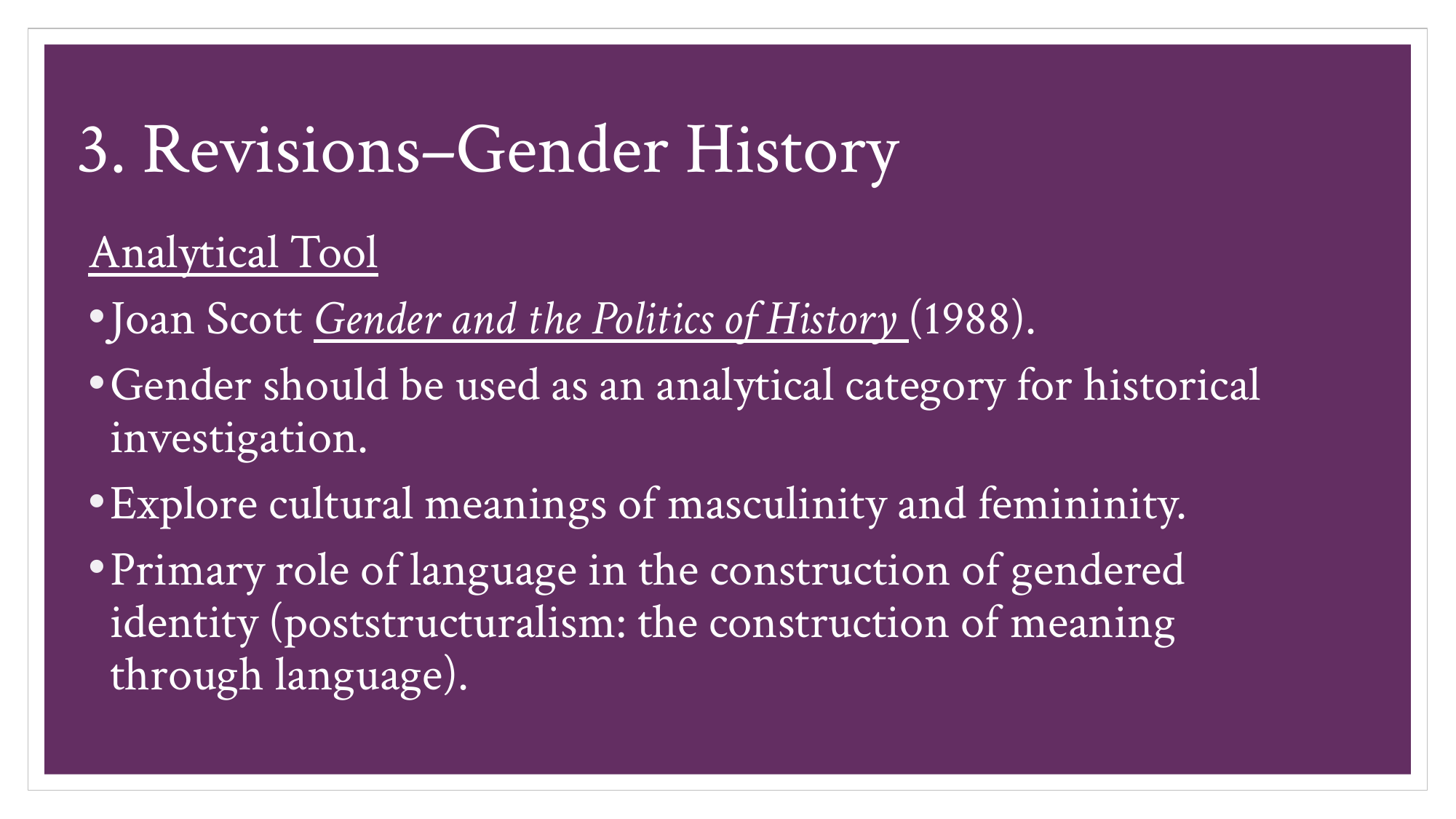

# 3. Revisions–Gender History
Analytical Tool
Joan Scott Gender and the Politics of History (1988).
Gender should be used as an analytical category for historical investigation.
Explore cultural meanings of masculinity and femininity.
Primary role of language in the construction of gendered identity (poststructuralism: the construction of meaning through language).